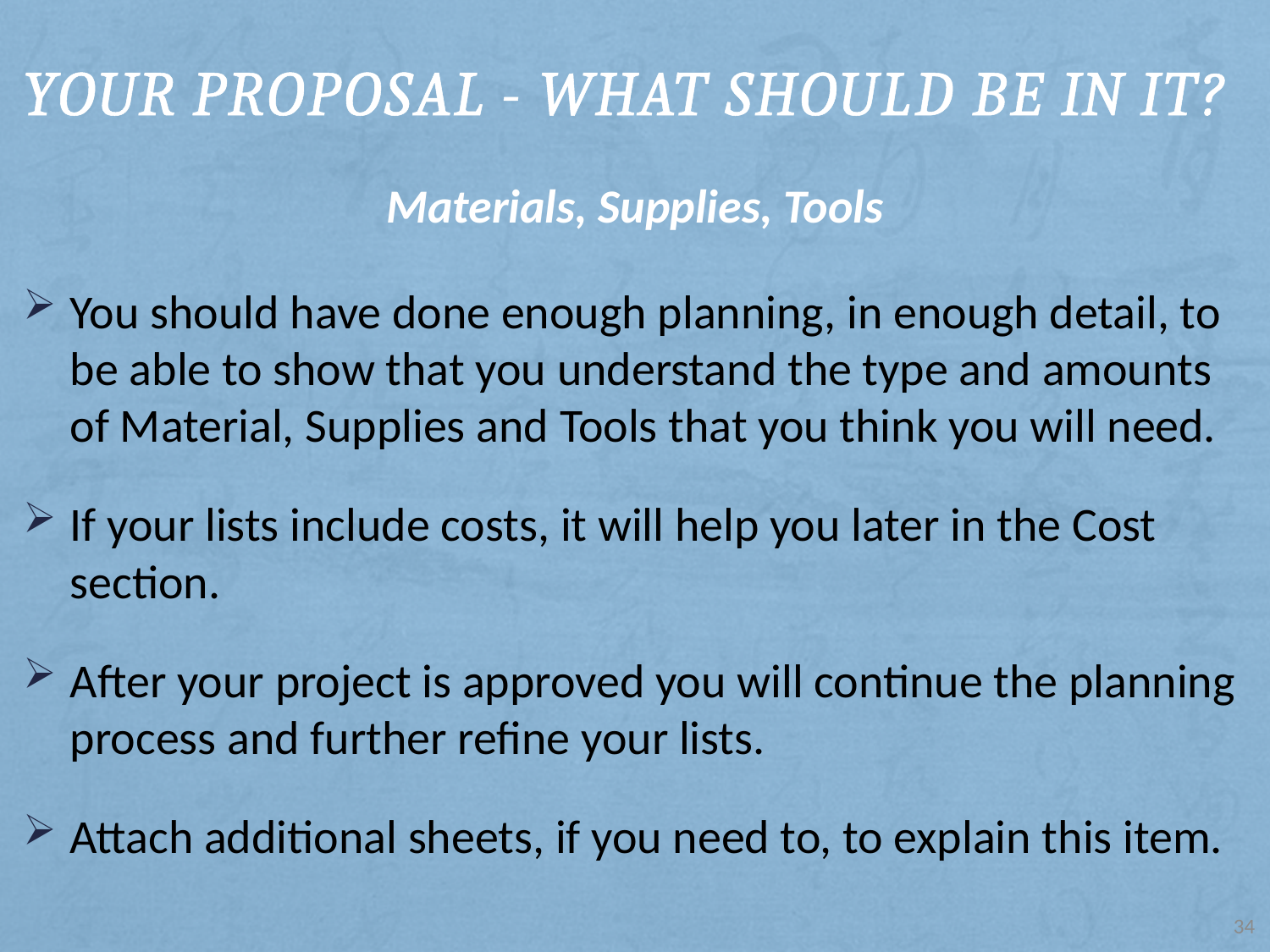

# Your Proposal - What should be in it?
Materials, Supplies, Tools

You should have done enough planning, in enough detail, to be able to show that you understand the type and amounts of Material, Supplies and Tools that you think you will need.

If your lists include costs, it will help you later in the Cost section.

After your project is approved you will continue the planning process and further refine your lists.

Attach additional sheets, if you need to, to explain this item.
34